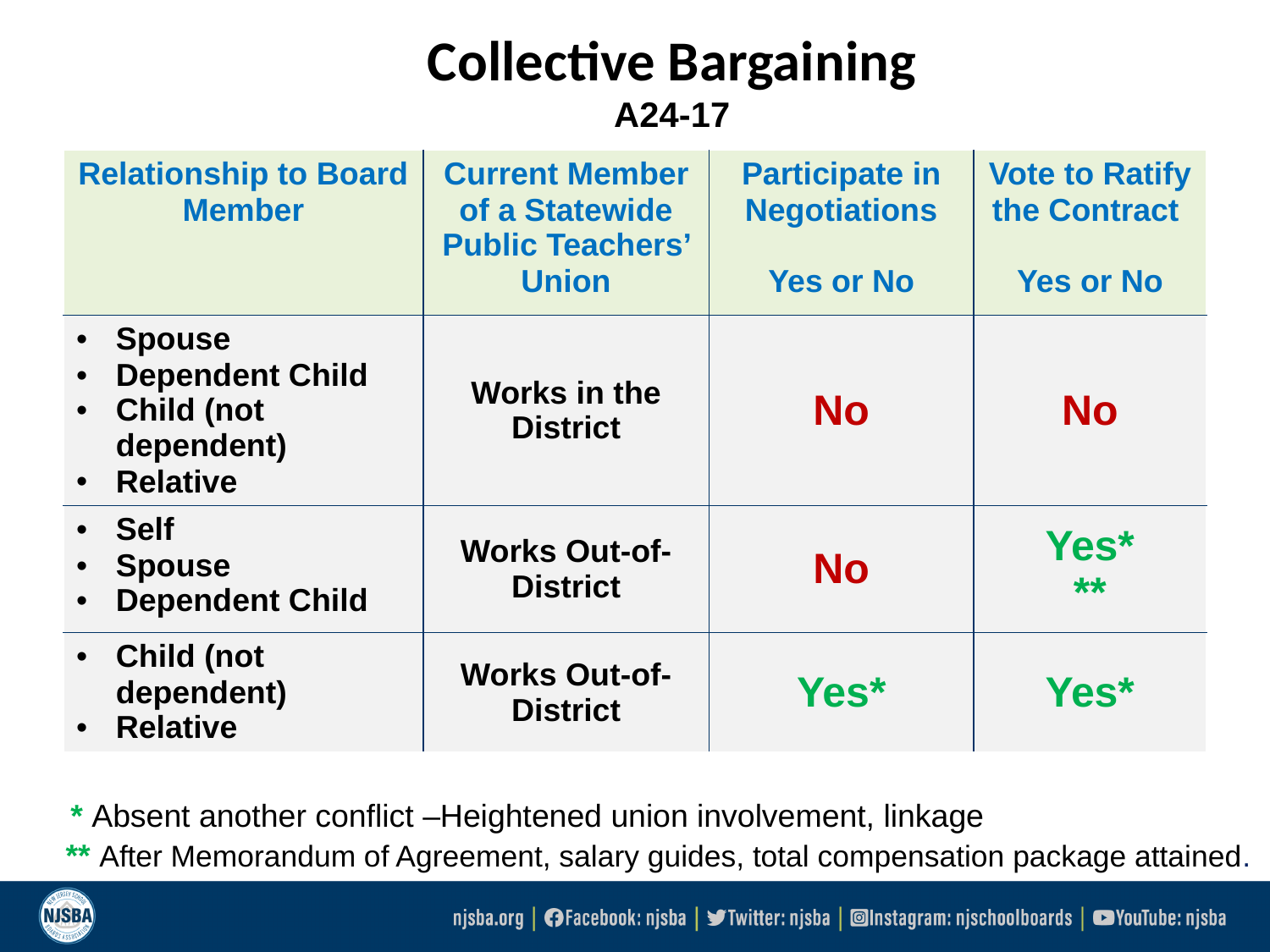

# Collective Bargaining A24-17
| Relationship to Board Member | Current Member of a Statewide Public Teachers’ Union | Participate in Negotiations Yes or No | Vote to Ratify the Contract Yes or No |
| --- | --- | --- | --- |
| Spouse Dependent Child Child (not dependent) Relative | Works in the District | No | No |
| Self Spouse Dependent Child | Works Out-of-District | No | Yes\* \*\* |
| Child (not dependent) Relative | Works Out-of-District | Yes\* | Yes\* |
* Absent another conflict –Heightened union involvement, linkage
** After Memorandum of Agreement, salary guides, total compensation package attained.